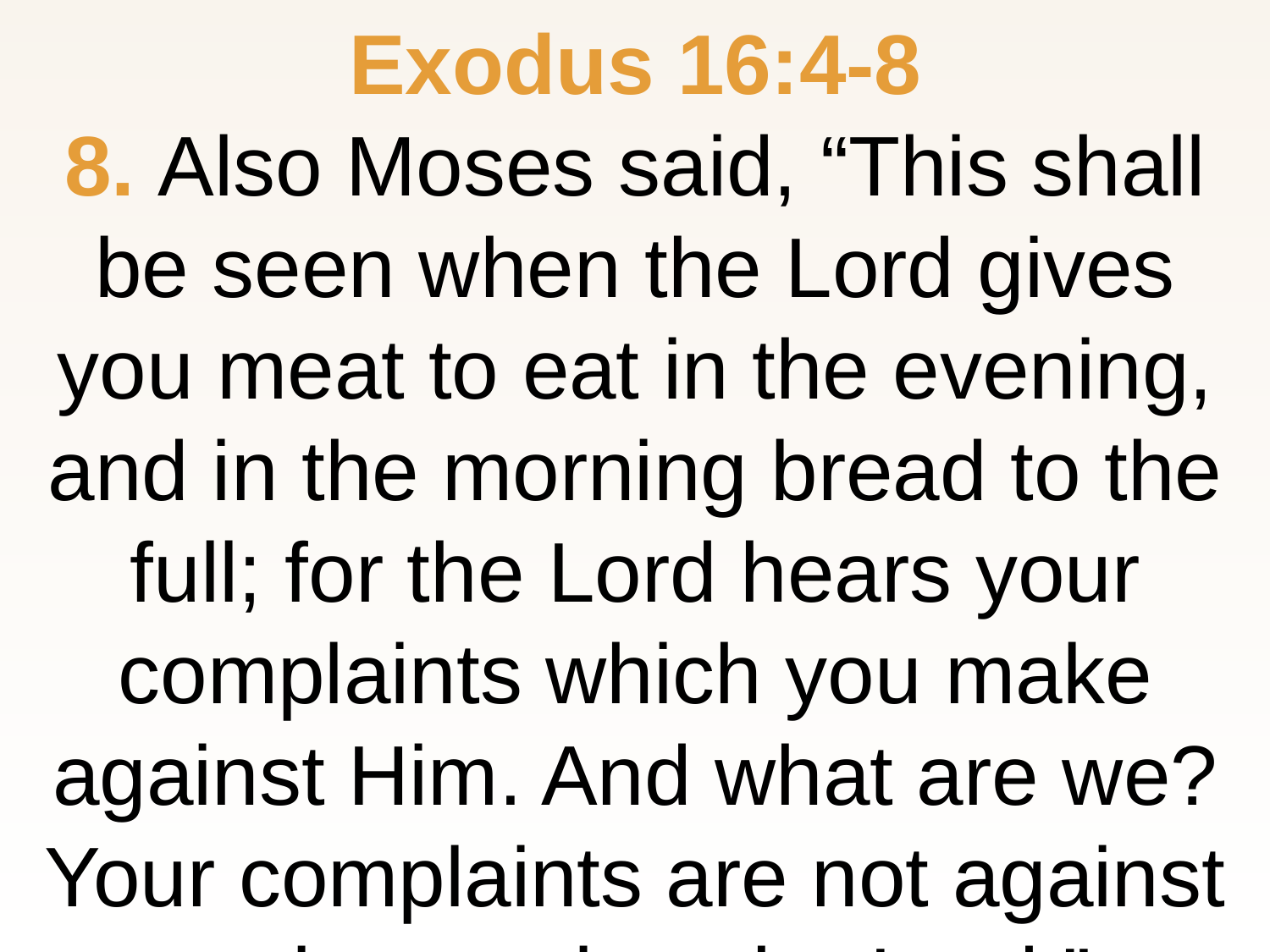

Exodus 16:4-8
8. Also Moses said, “This shall be seen when the Lord gives you meat to eat in the evening, and in the morning bread to the full; for the Lord hears your complaints which you make against Him. And what are we? Your complaints are not against us but against the Lord.”